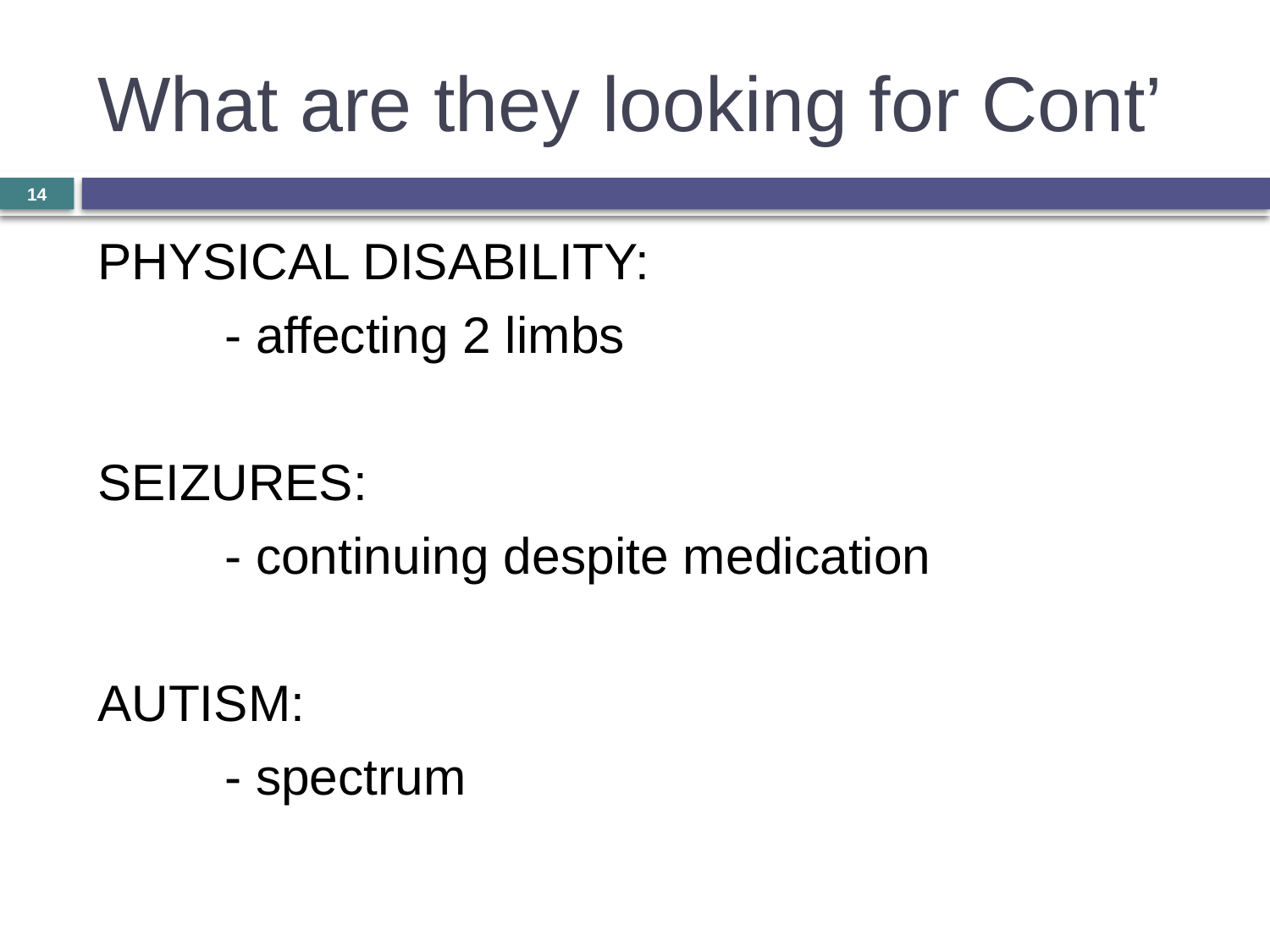

# What are they looking for Cont’
14
PHYSICAL DISABILITY:
	- affecting 2 limbs

SEIZURES:
	- continuing despite medication

AUTISM:
	- spectrum